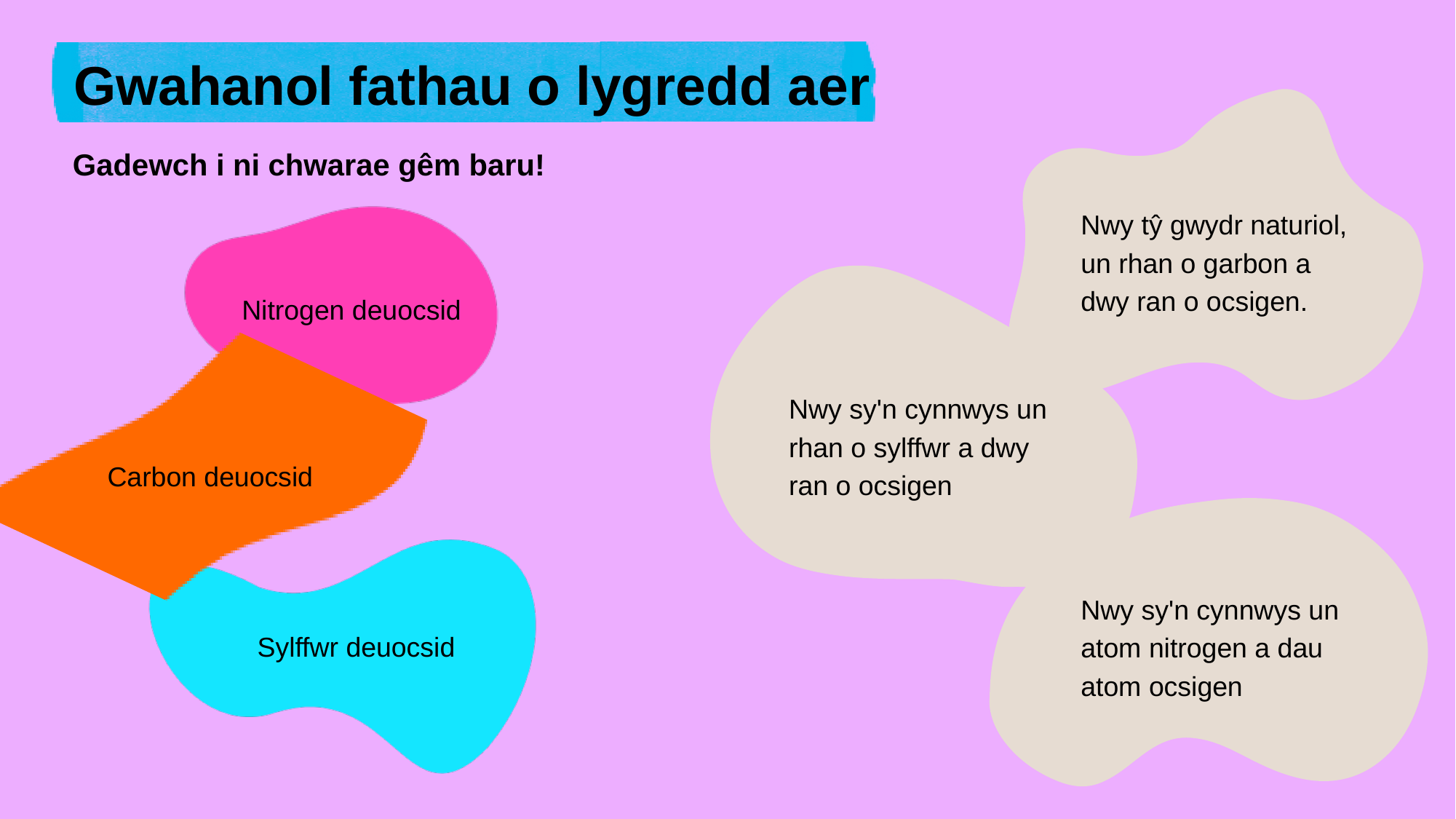

Gwahanol fathau o lygredd aer

Gadewch i ni chwarae gêm baru!
Nwy tŷ gwydr naturiol, un rhan o garbon a dwy ran o ocsigen.

Nitrogen deuocsid

Nwy sy'n cynnwys un rhan o sylffwr a dwy ran o ocsigen
Carbon deuocsid

Nwy sy'n cynnwys un atom nitrogen a dau atom ocsigen
Sylffwr deuocsid